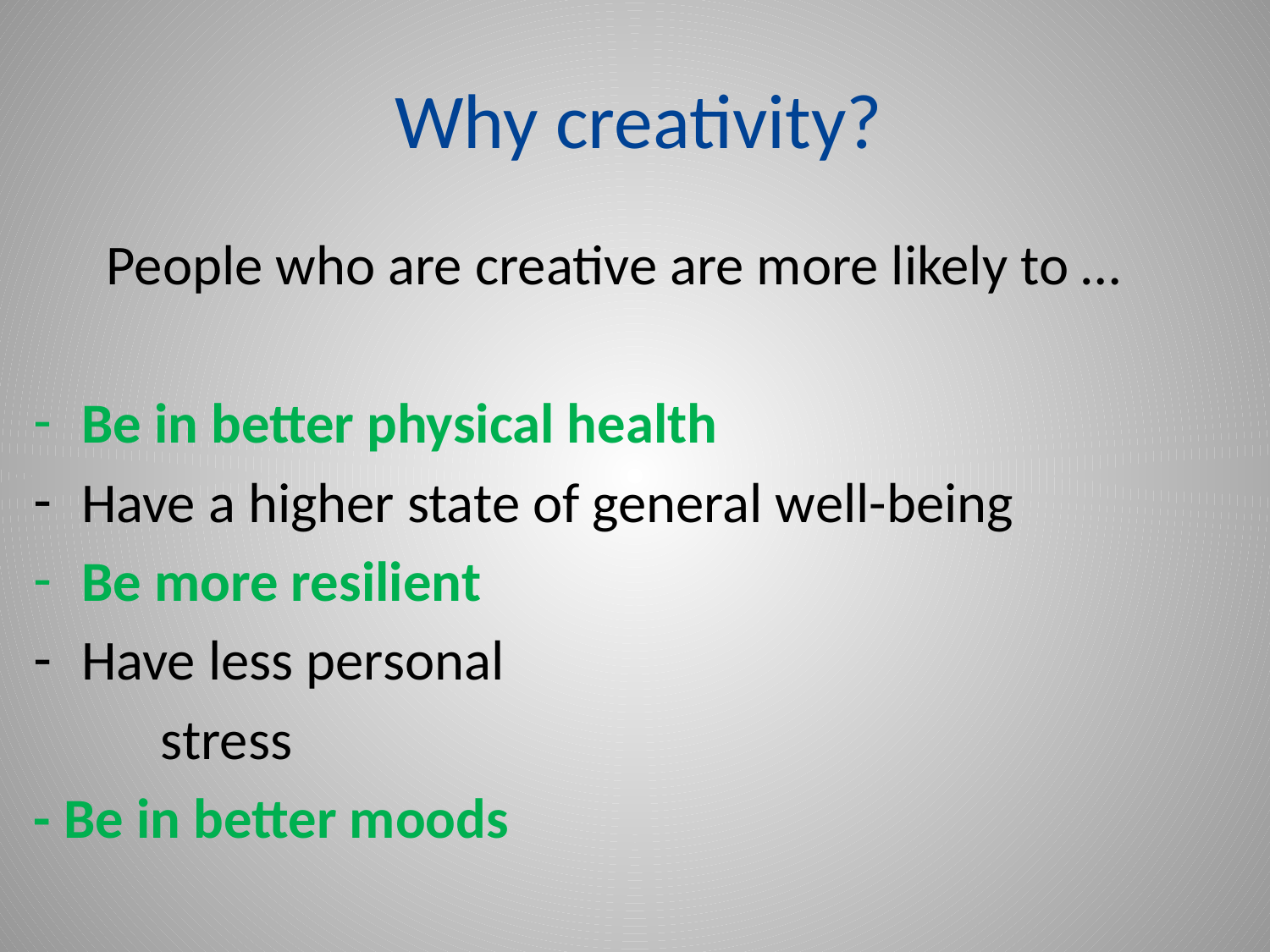

# Why creativity?
People who are creative are more likely to …

Be in better physical health
Have a higher state of general well-being
Be more resilient
Have less personal
          stress
- Be in better moods